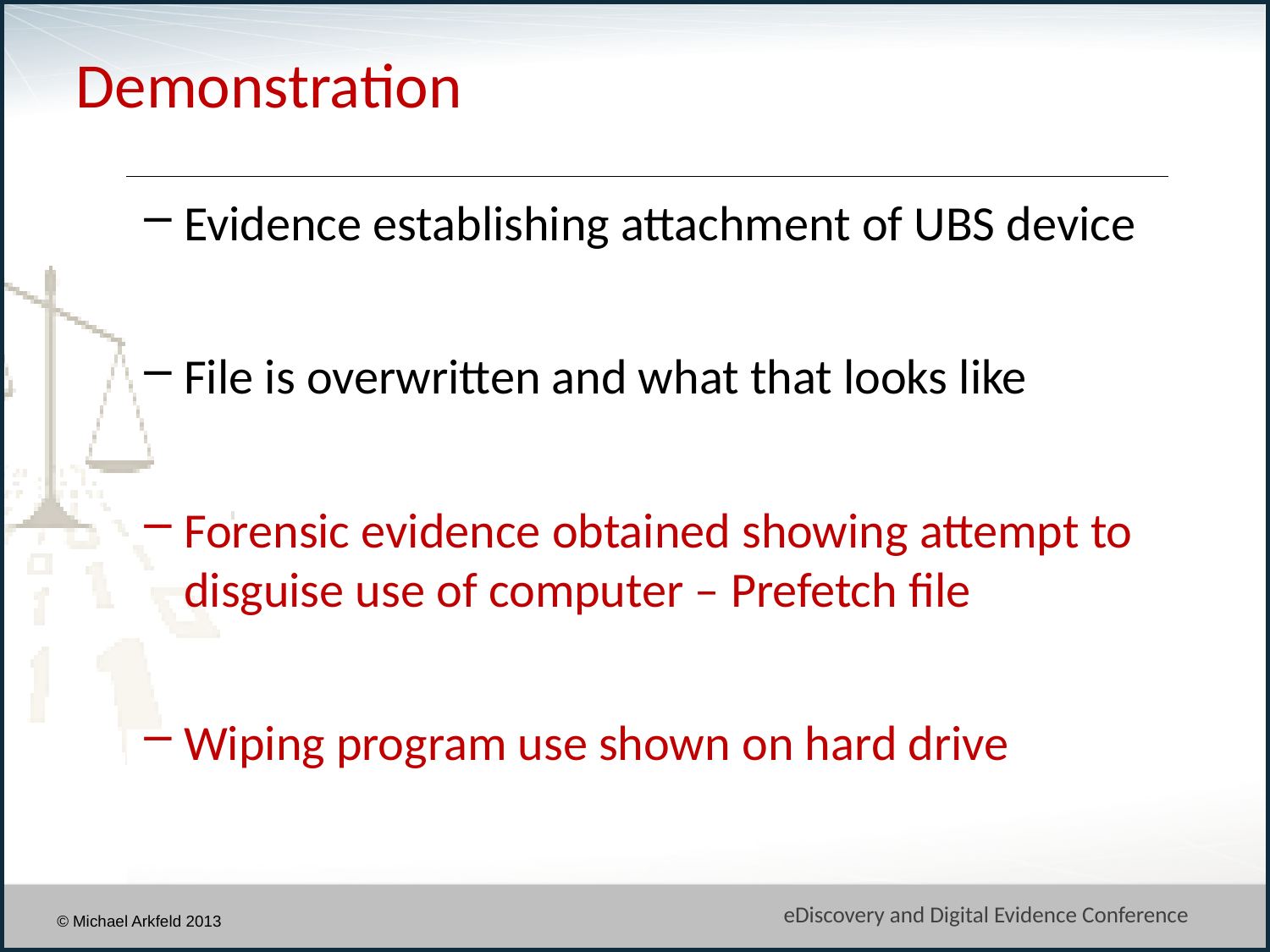

# Demonstration
Evidence establishing attachment of UBS device

File is overwritten and what that looks like

Forensic evidence obtained showing attempt to disguise use of computer – Prefetch file

Wiping program use shown on hard drive